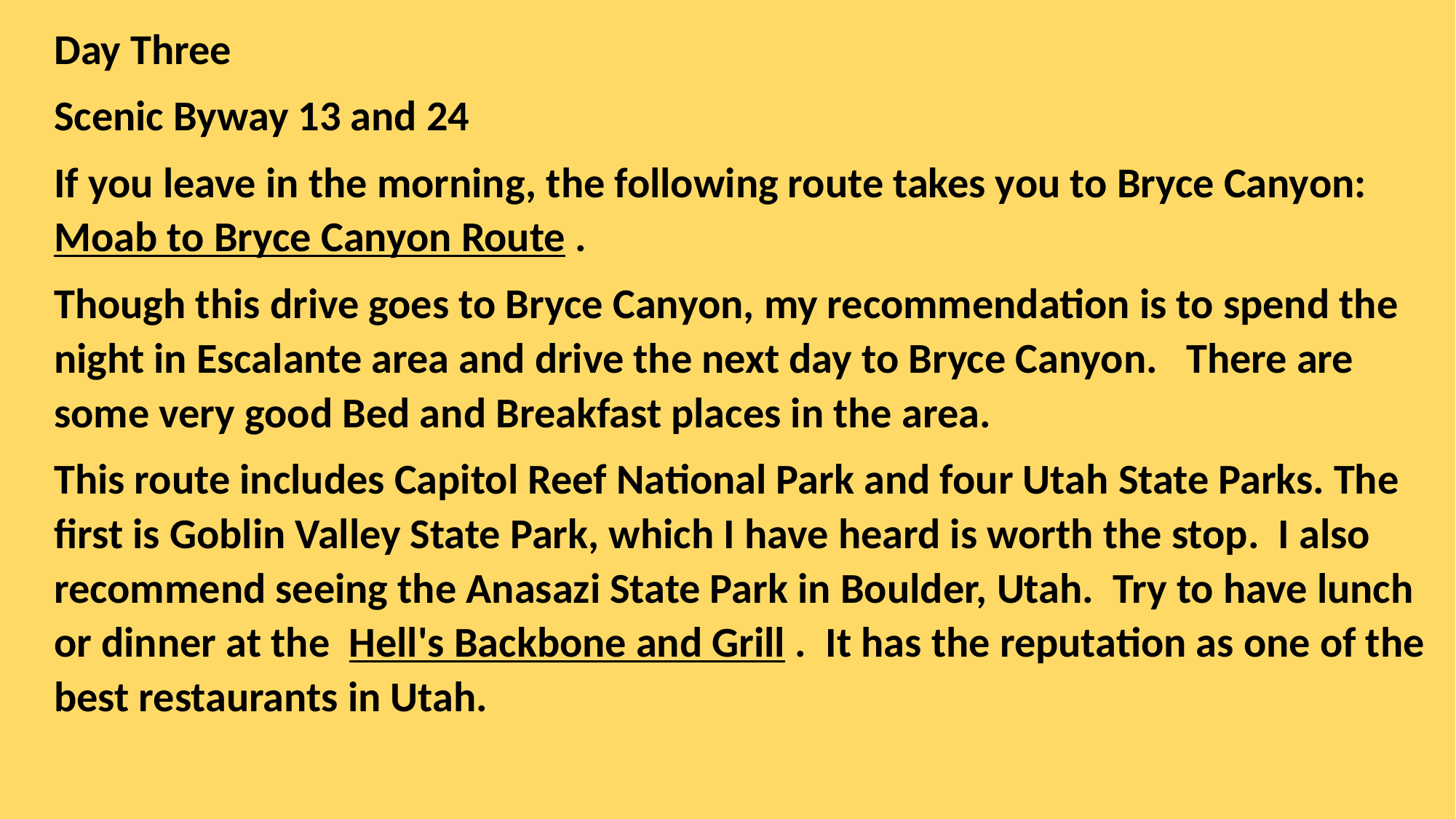

Day Three
Scenic Byway 13 and 24
If you leave in the morning, the following route takes you to Bryce Canyon:   Moab to Bryce Canyon Route .
Though this drive goes to Bryce Canyon, my recommendation is to spend the night in Escalante area and drive the next day to Bryce Canyon.   There are some very good Bed and Breakfast places in the area.
This route includes Capitol Reef National Park and four Utah State Parks. The first is Goblin Valley State Park, which I have heard is worth the stop.  I also recommend seeing the Anasazi State Park in Boulder, Utah.  Try to have lunch or dinner at the  Hell's Backbone and Grill .  It has the reputation as one of the best restaurants in Utah.